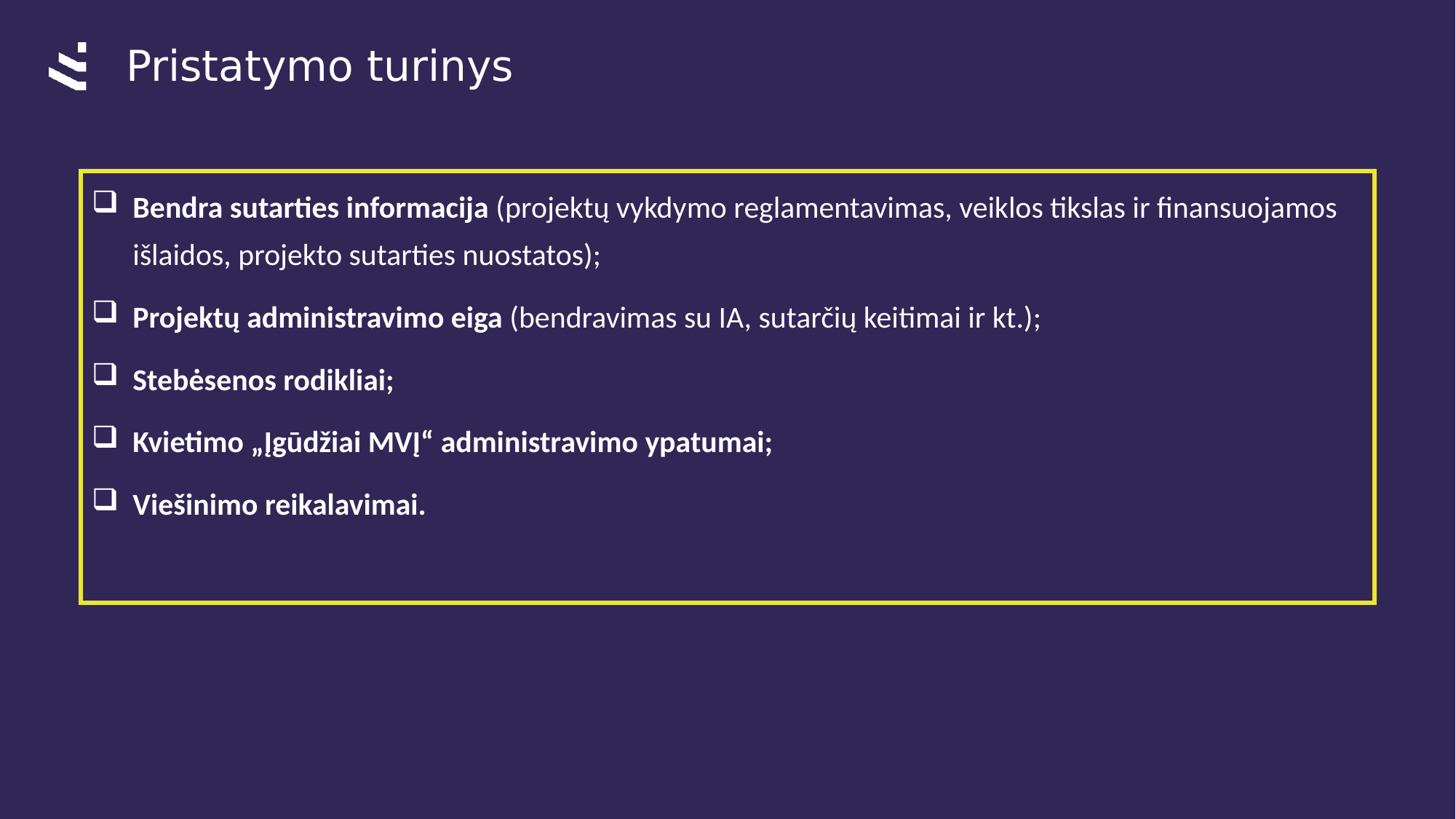

# Pristatymo turinys
Bendra sutarties informacija (projektų vykdymo reglamentavimas, veiklos tikslas ir finansuojamos išlaidos, projekto sutarties nuostatos);
Projektų administravimo eiga (bendravimas su IA, sutarčių keitimai ir kt.);
Stebėsenos rodikliai;
Kvietimo „Įgūdžiai MVĮ“ administravimo ypatumai;
Viešinimo reikalavimai.